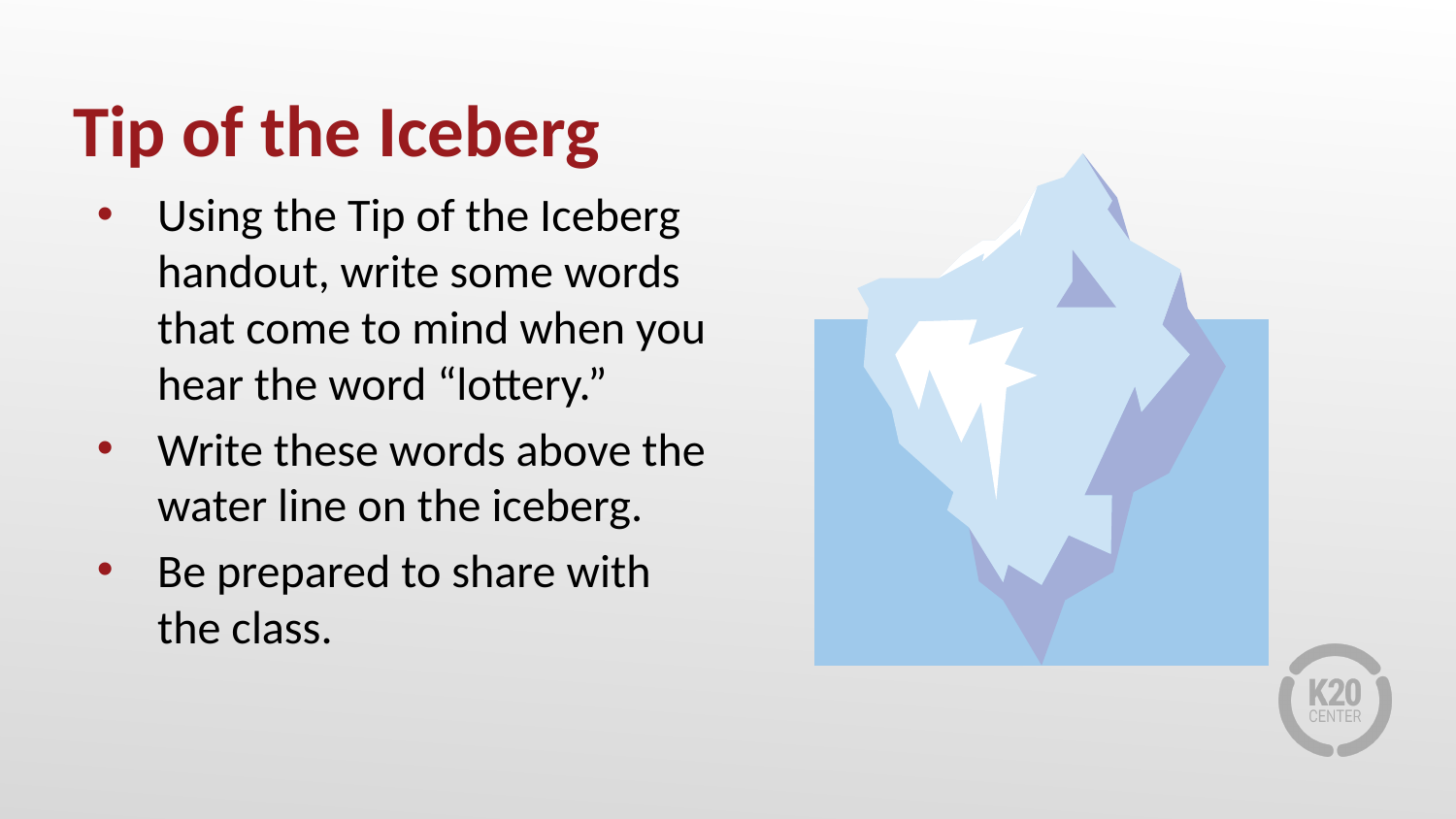

# Tip of the Iceberg

Using the Tip of the Iceberg handout, write some words that come to mind when you hear the word “lottery.”
Write these words above the water line on the iceberg.
Be prepared to share with the class.